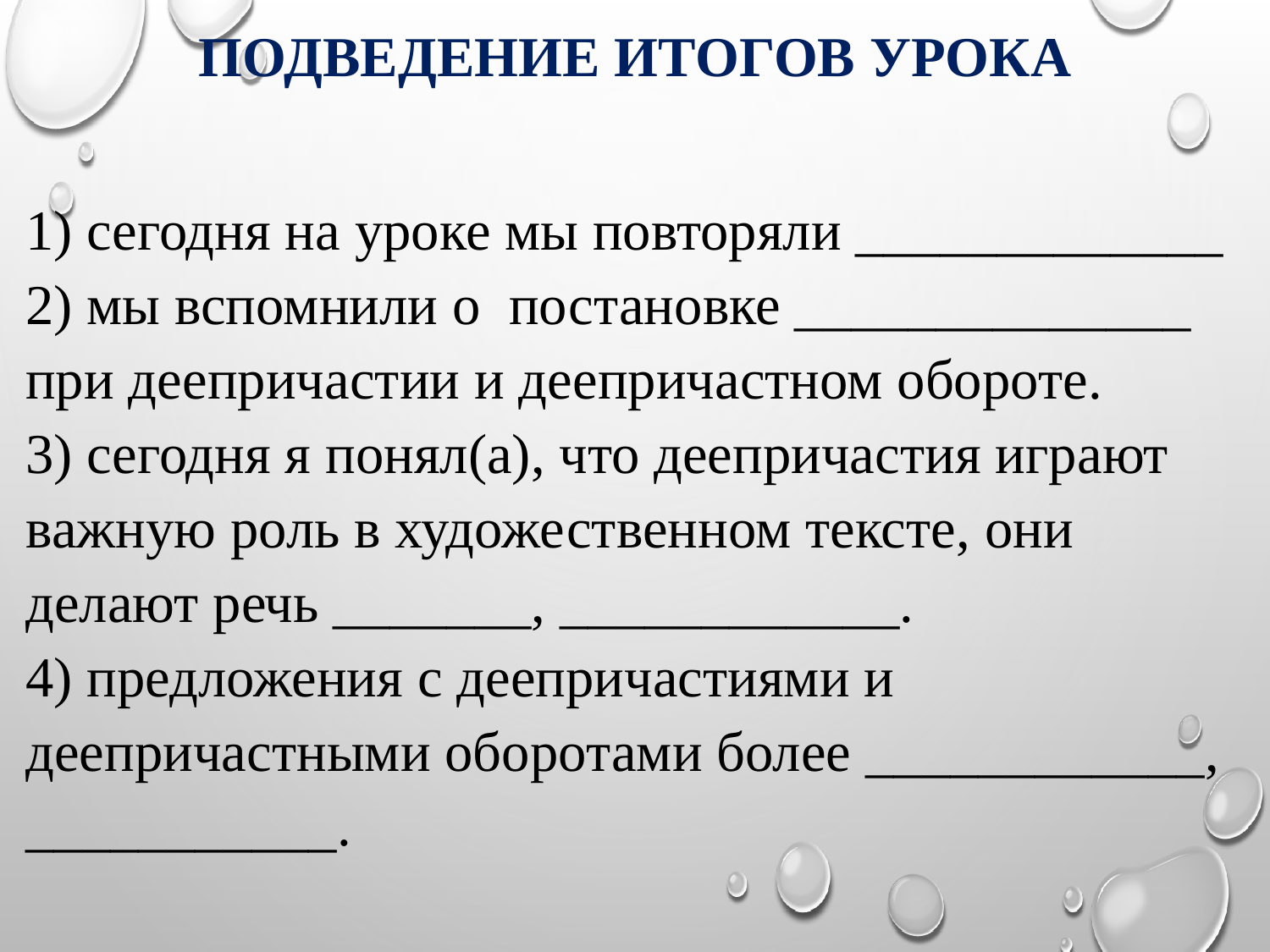

Подведение итогов урока

1) сегодня на уроке мы повторяли _____________
2) мы вспомнили о  постановке ______________ при деепричастии и деепричастном обороте.
3) сегодня я понял(а), что деепричастия играют важную роль в художественном тексте, они делают речь _______, ____________.
4) предложения с деепричастиями и деепричастными оборотами более ____________, ___________.

#